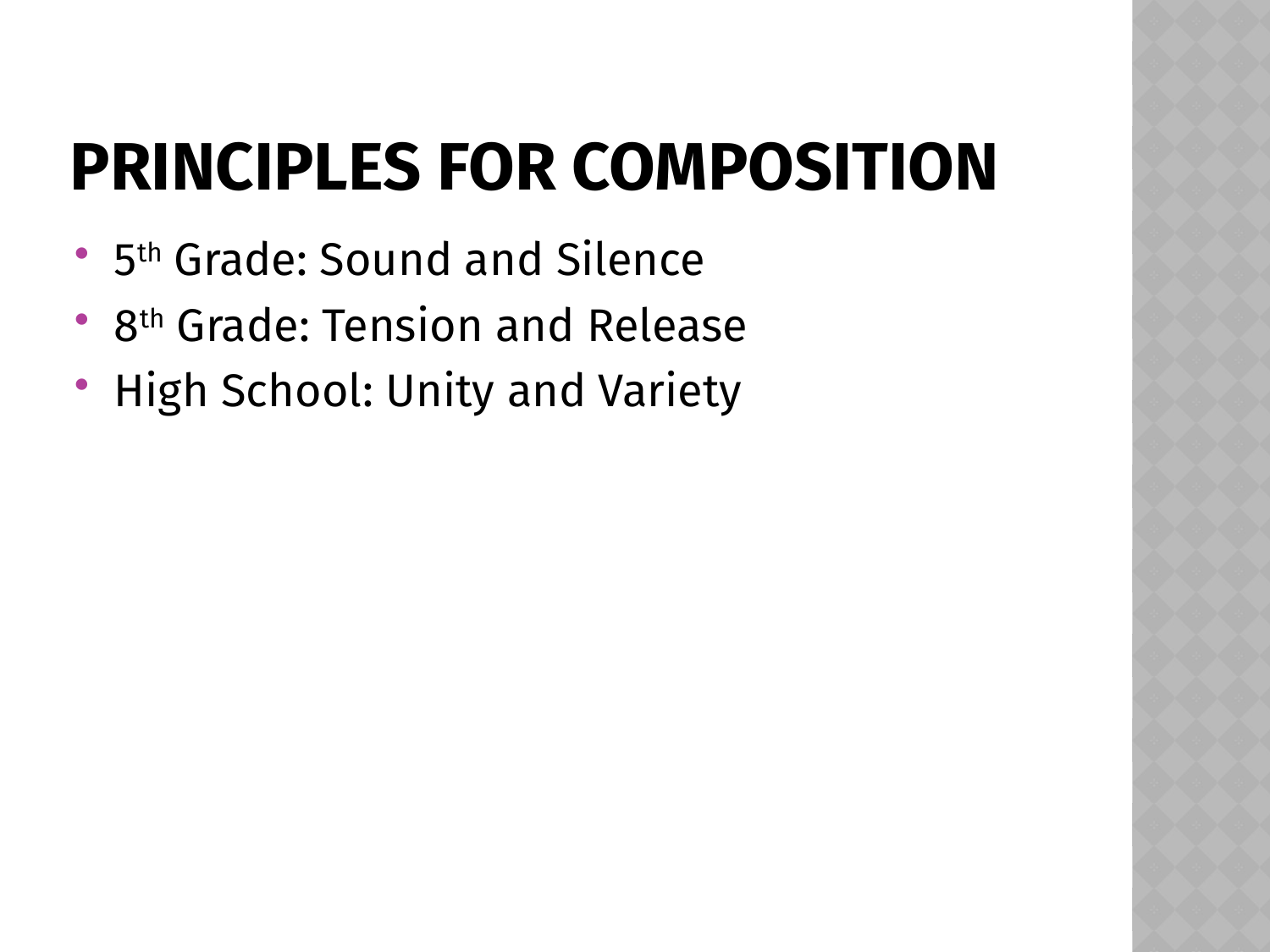

# Principles For Composition
5th Grade: Sound and Silence
8th Grade: Tension and Release
High School: Unity and Variety